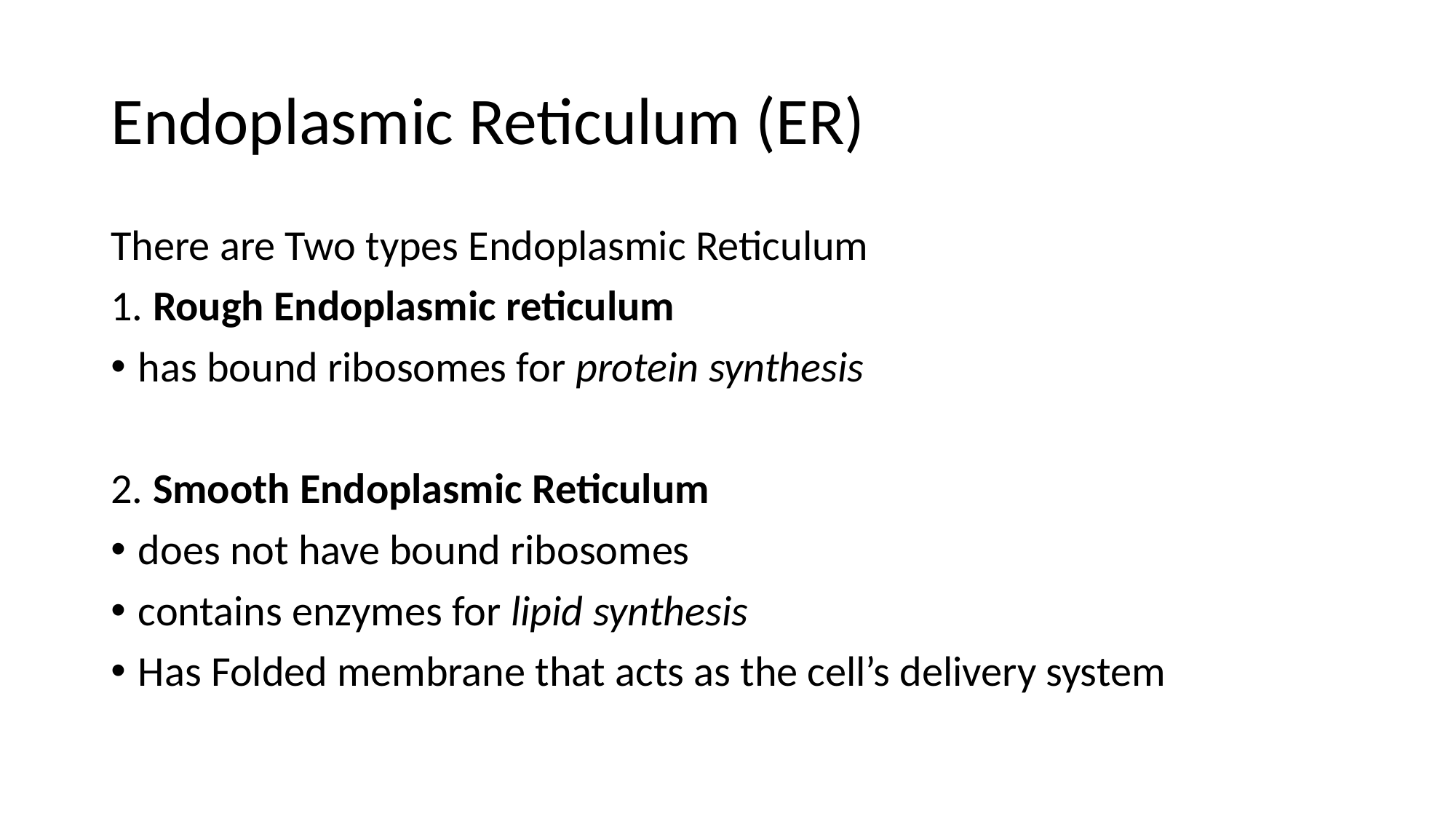

# Endoplasmic Reticulum (ER)
There are Two types Endoplasmic Reticulum
1. Rough Endoplasmic reticulum
has bound ribosomes for protein synthesis

2. Smooth Endoplasmic Reticulum
does not have bound ribosomes
contains enzymes for lipid synthesis
Has Folded membrane that acts as the cell’s delivery system